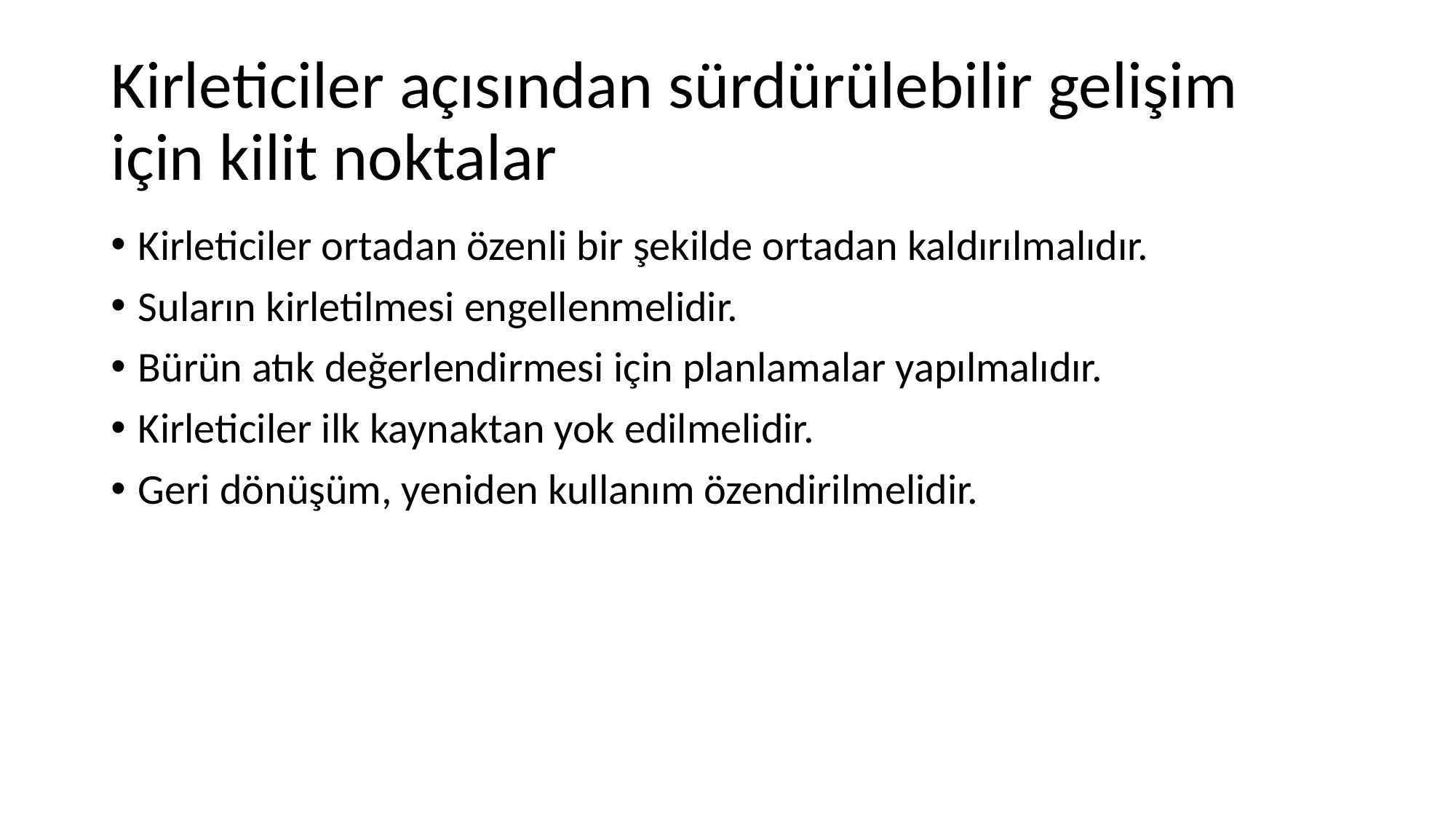

# Kirleticiler açısından sürdürülebilir gelişim için kilit noktalar
Kirleticiler ortadan özenli bir şekilde ortadan kaldırılmalıdır.
Suların kirletilmesi engellenmelidir.
Bürün atık değerlendirmesi için planlamalar yapılmalıdır.
Kirleticiler ilk kaynaktan yok edilmelidir.
Geri dönüşüm, yeniden kullanım özendirilmelidir.